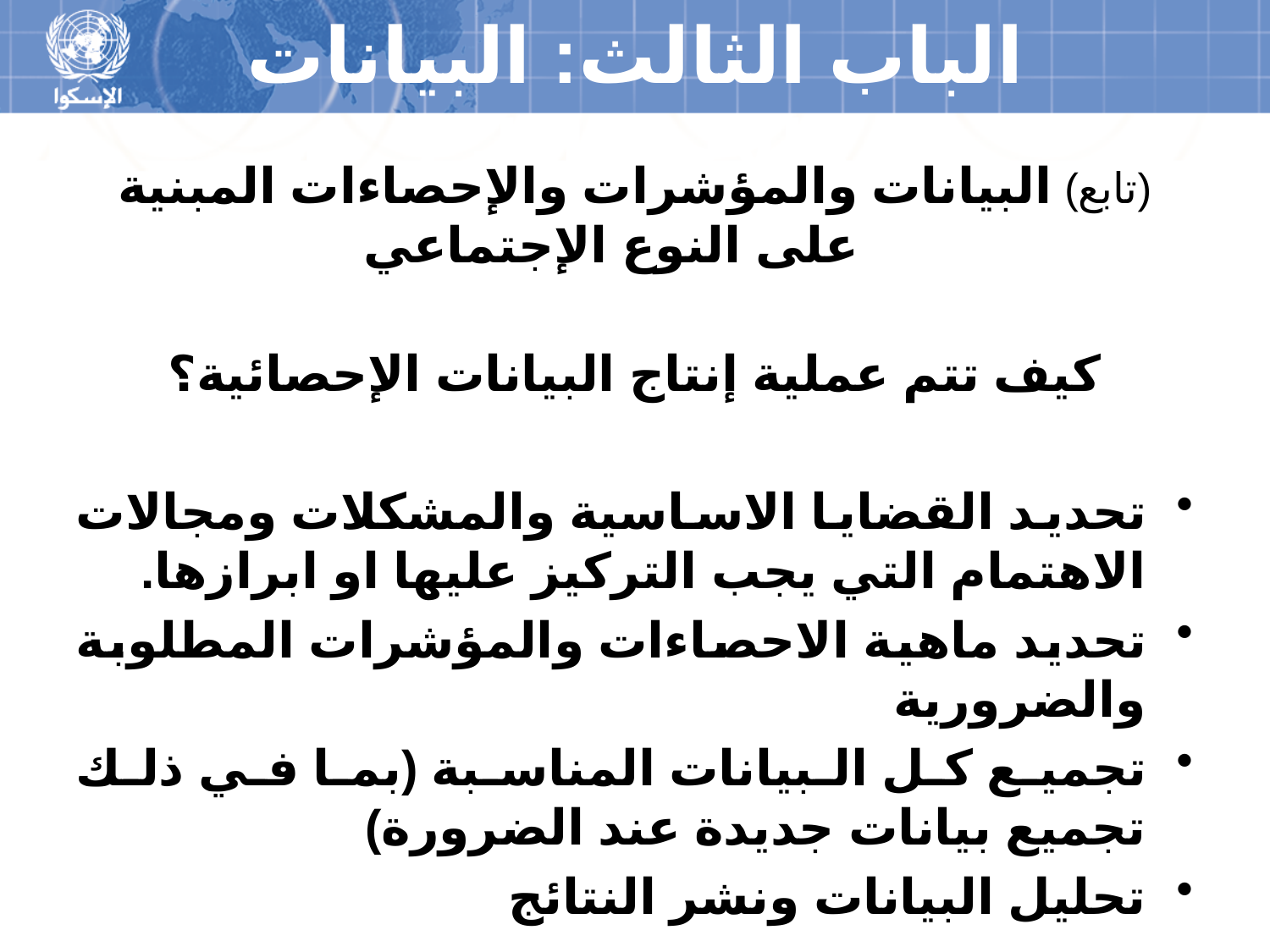

# الباب الثالث: البيانات والإحصاءات
(تابع) البيانات والمؤشرات والإحصاءات المبنية على النوع الإجتماعي

كيف تتم عملية إنتاج البيانات الإحصائية؟

تحديد القضايا الاساسية والمشكلات ومجالات الاهتمام التي يجب التركيز عليها او ابرازها.
تحديد ماهية الاحصاءات والمؤشرات المطلوبة والضرورية
تجميع كل البيانات المناسبة (بما في ذلك تجميع بيانات جديدة عند الضرورة)
تحليل البيانات ونشر النتائج